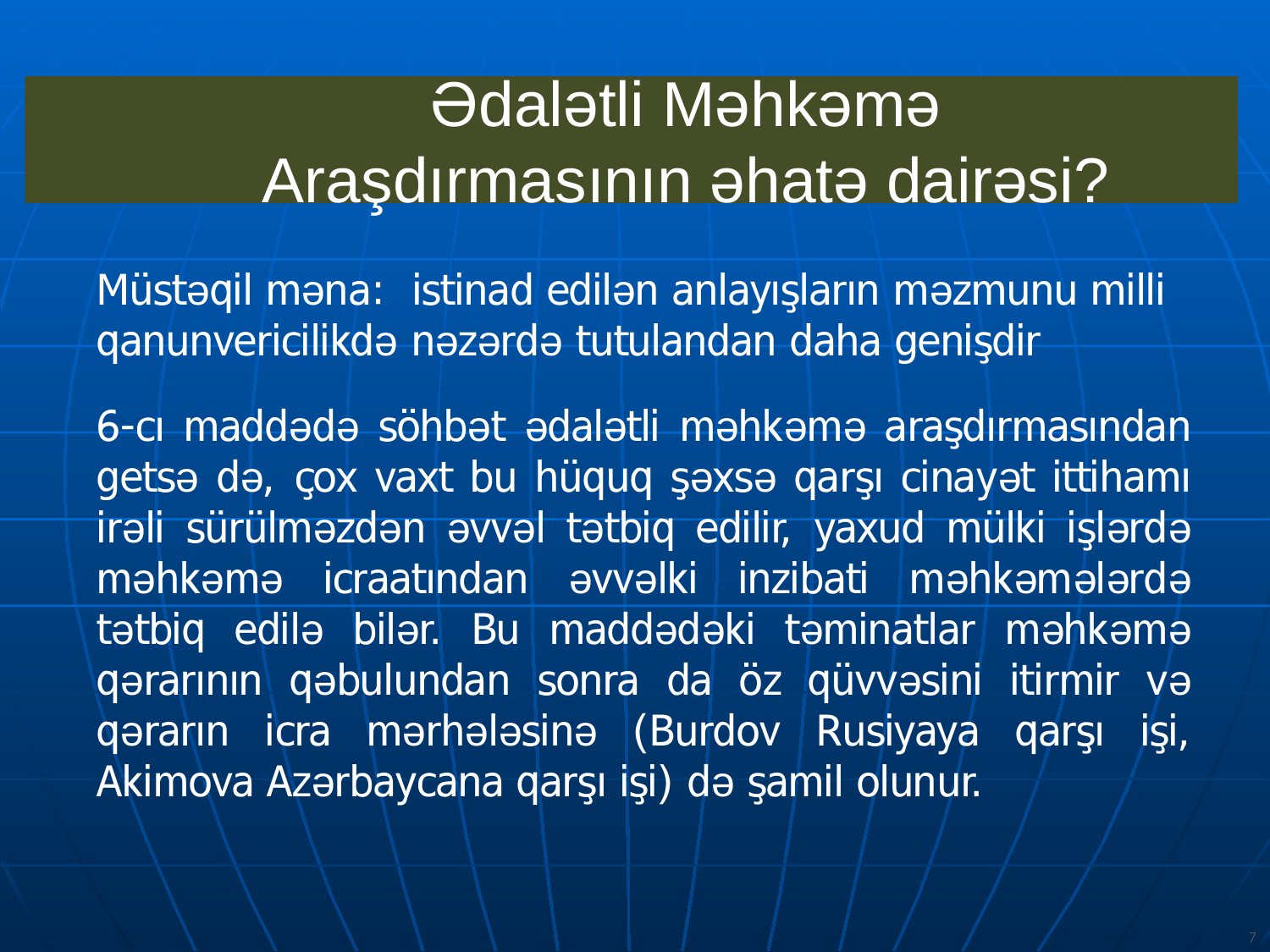

Ədalətli Məhkəmə
Araşdırmasının əhatə dairəsi?
Müstəqil məna:  istinad edilən anlayışların məzmunu milli qanunvericilikdə nəzərdə tutulandan daha genişdir
6-cı maddədə söhbət ədalətli məhkəmə araşdırmasından getsə də, çox vaxt bu hüquq şəxsə qarşı cinayət ittihamı irəli sürülməzdən əvvəl tətbiq edilir, yaxud mülki işlərdə məhkəmə icraatından əvvəlki inzibati məhkəmələrdə tətbiq edilə bilər. Bu maddədəki təminatlar məhkəmə qərarının qəbulundan sonra da öz qüvvəsini itirmir və qərarın icra mərhələsinə (Burdov Rusiyaya qarşı işi, Akimova Azərbaycana qarşı işi) də şamil olunur.
7